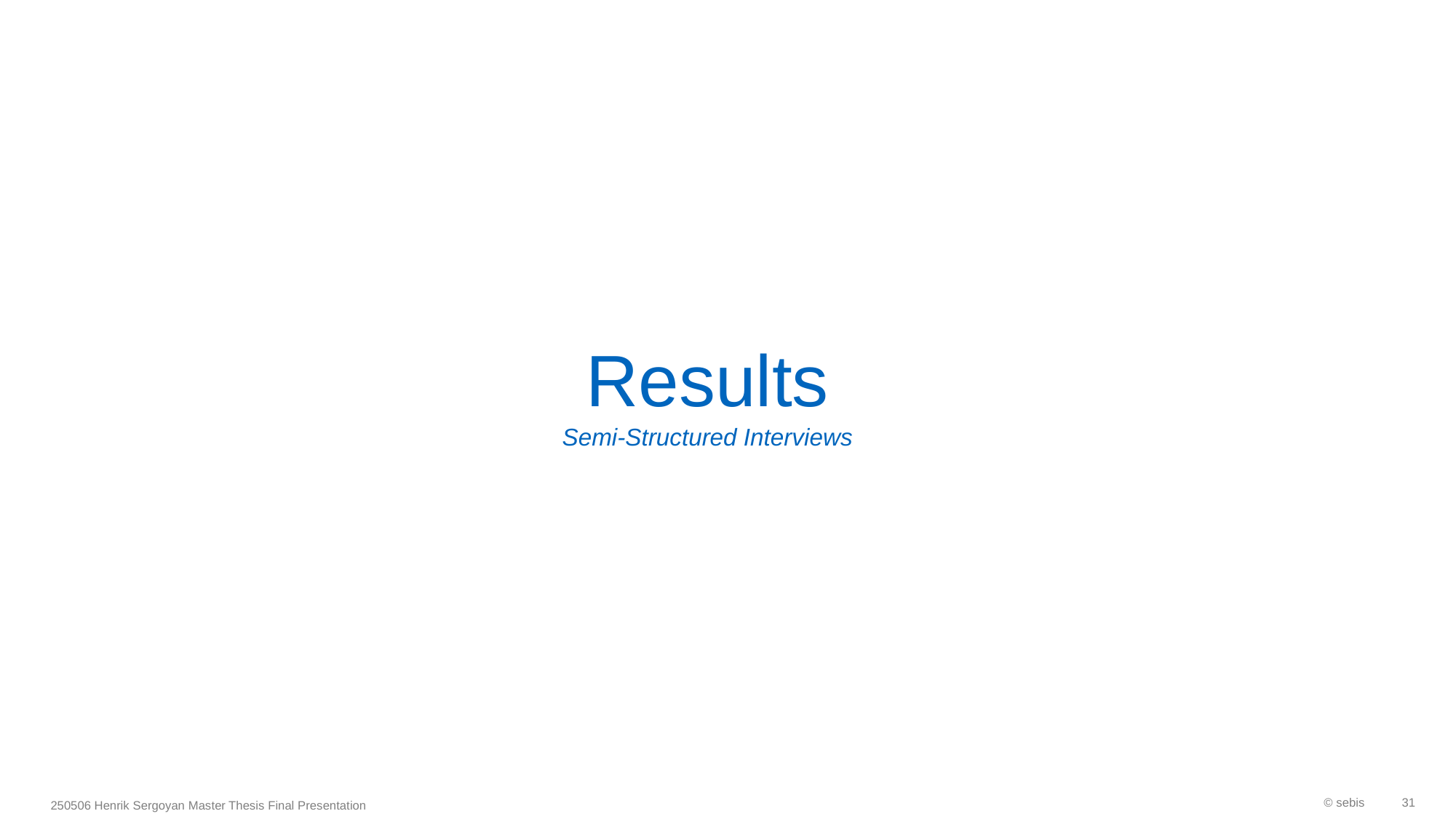

# Results Semi-Structured Interviews
© sebis
31
250506 Henrik Sergoyan Master Thesis Final Presentation